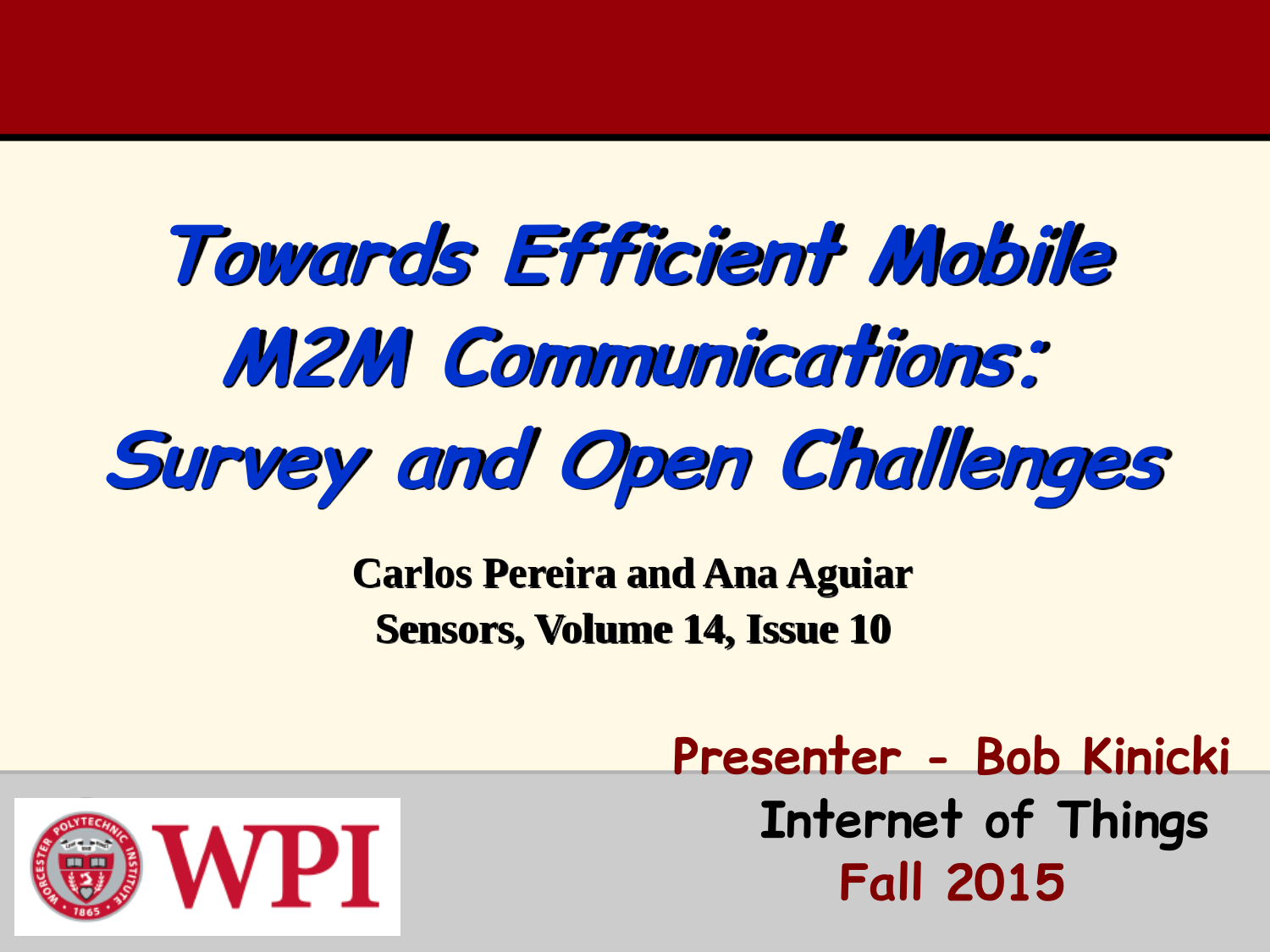

# Towards Efficient Mobile M2M Communications: Survey and Open Challenges Carlos Pereira and Ana Aguiar Sensors, Volume 14, Issue 10

           Presenter - Bob Kinicki
              Internet of Things
           Fall 2015